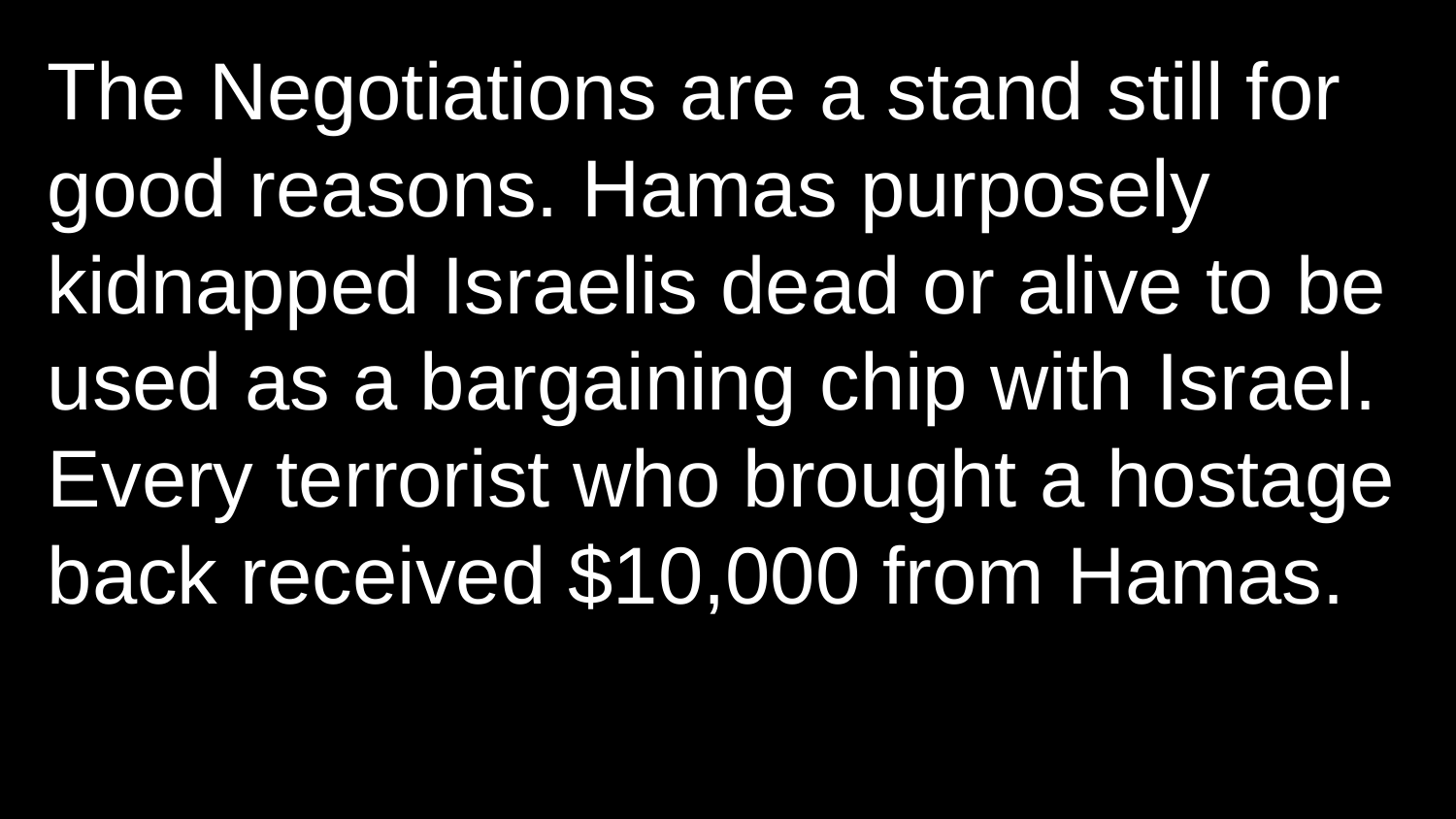

The Negotiations are a stand still for good reasons. Hamas purposely kidnapped Israelis dead or alive to be used as a bargaining chip with Israel. Every terrorist who brought a hostage back received $10,000 from Hamas.